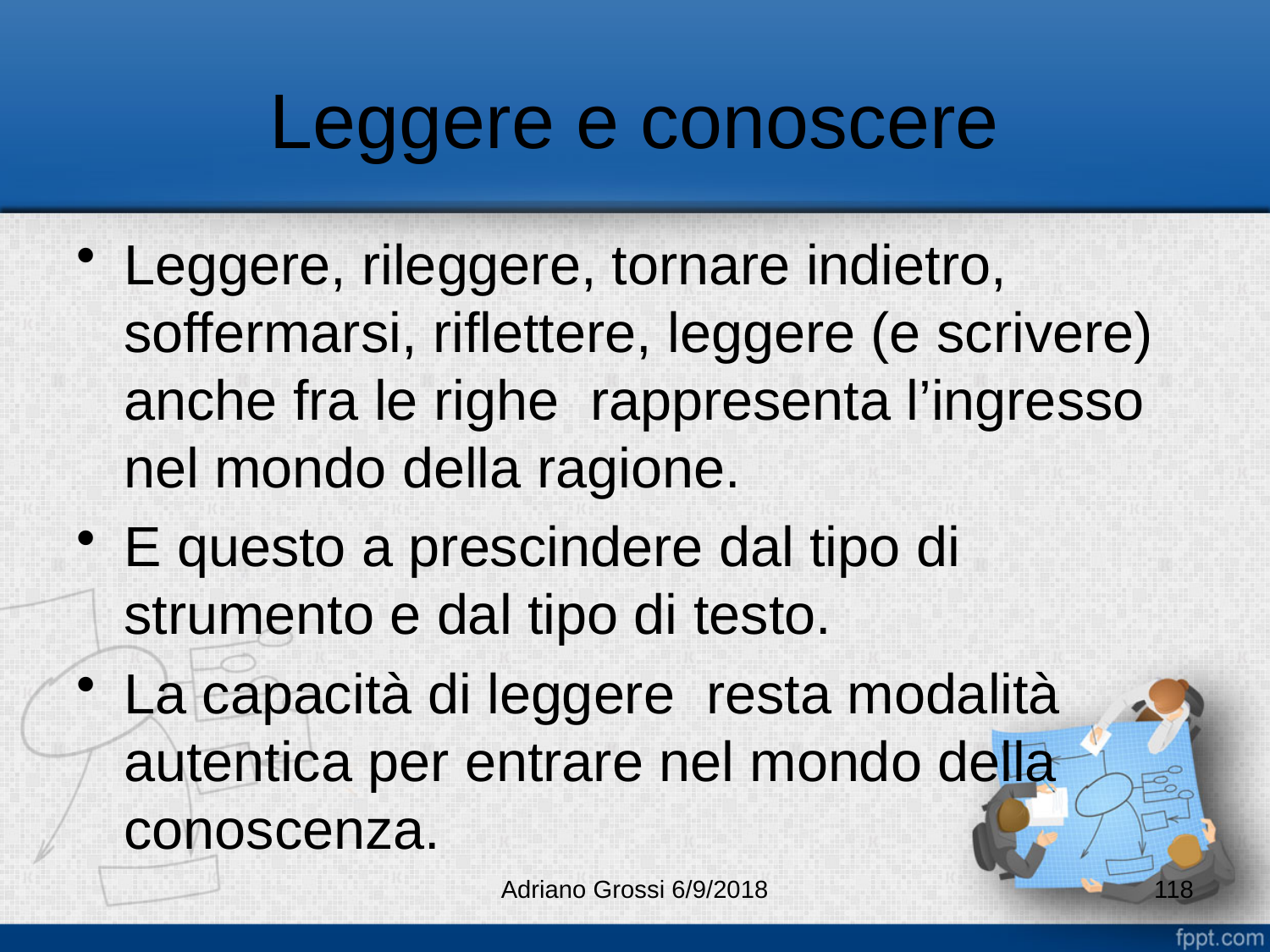

# Leggere e conoscere
Leggere, rileggere, tornare indietro, soffermarsi, riflettere, leggere (e scrivere) anche fra le righe  rappresenta l’ingresso nel mondo della ragione.
E questo a prescindere dal tipo di strumento e dal tipo di testo.
La capacità di leggere  resta modalità autentica per entrare nel mondo della conoscenza.
Adriano Grossi 6/9/2018
118